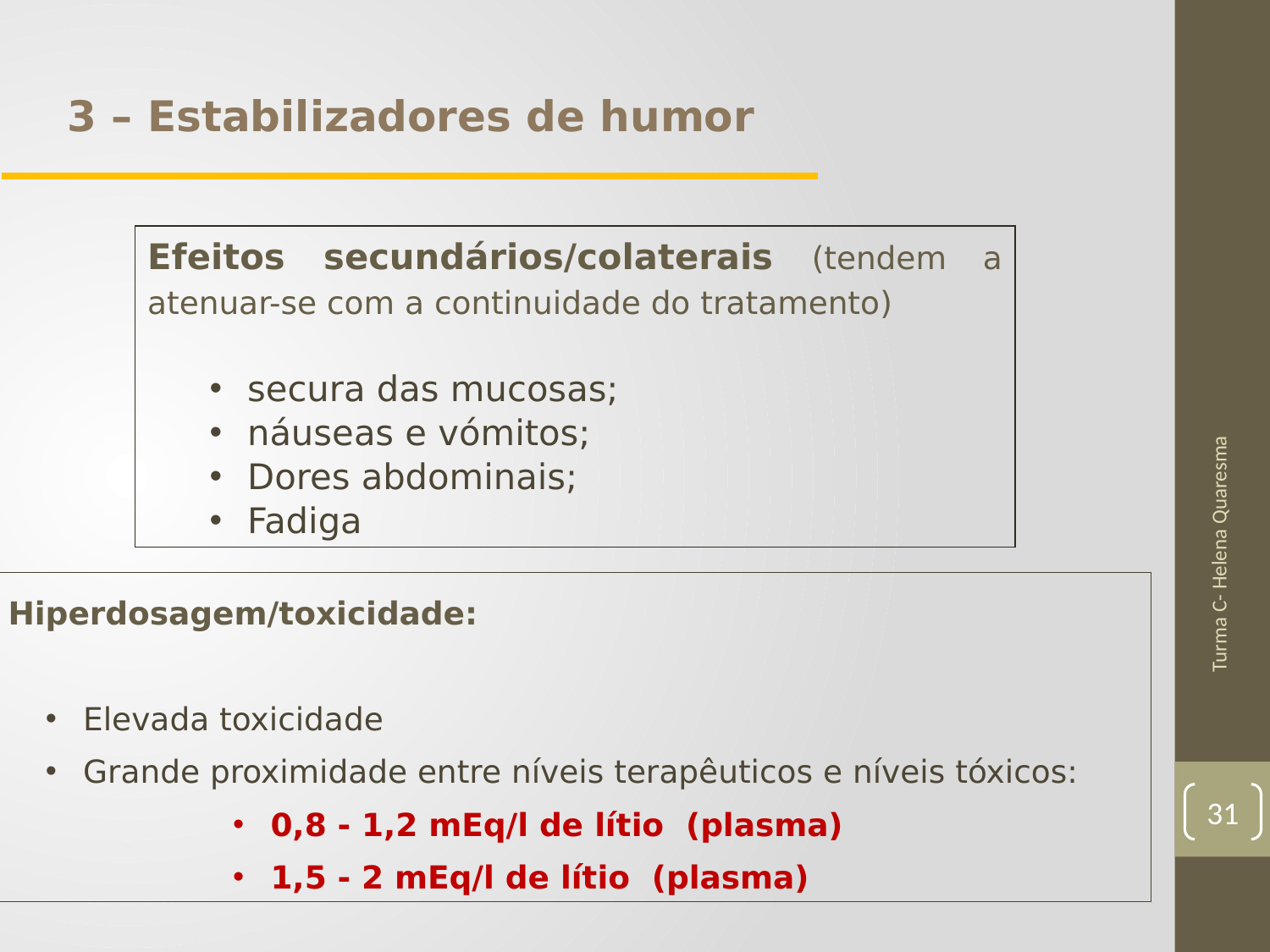

3 – Estabilizadores de humor
Efeitos secundários/colaterais (tendem a atenuar-se com a continuidade do tratamento)

secura das mucosas;
náuseas e vómitos;
Dores abdominais;
Fadiga
Turma C- Helena Quaresma
Hiperdosagem/toxicidade:

Elevada toxicidade
Grande proximidade entre níveis terapêuticos e níveis tóxicos:
0,8 - 1,2 mEq/l de lítio  (plasma)
1,5 - 2 mEq/l de lítio  (plasma)
31